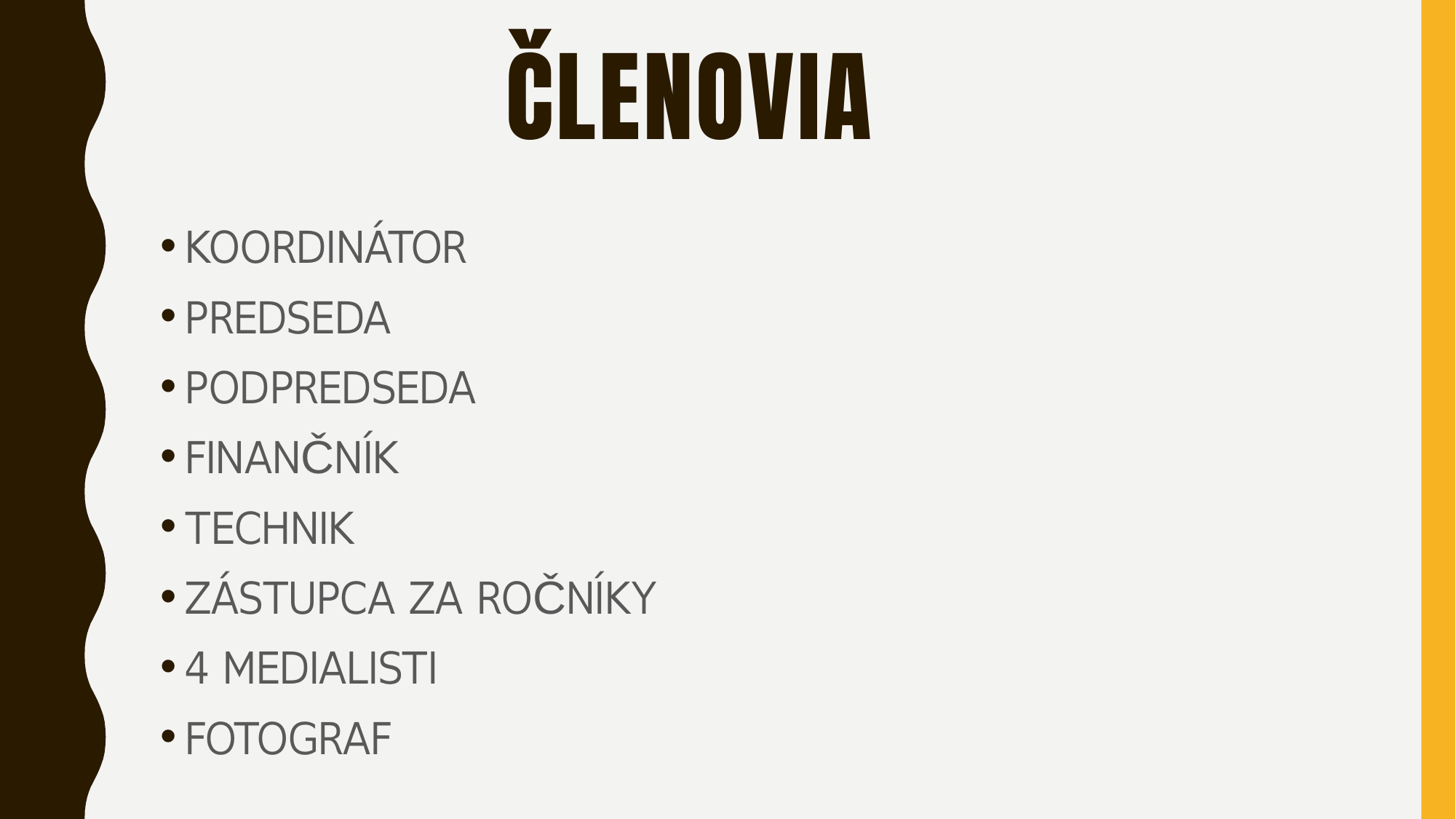

# Členovia
KOORDINÁTOR
PREDSEDA
PODPREDSEDA
FINANČNÍK
TECHNIK
ZÁSTUPCA ZA ROČNÍKY
4 MEDIALISTI
FOTOGRAF